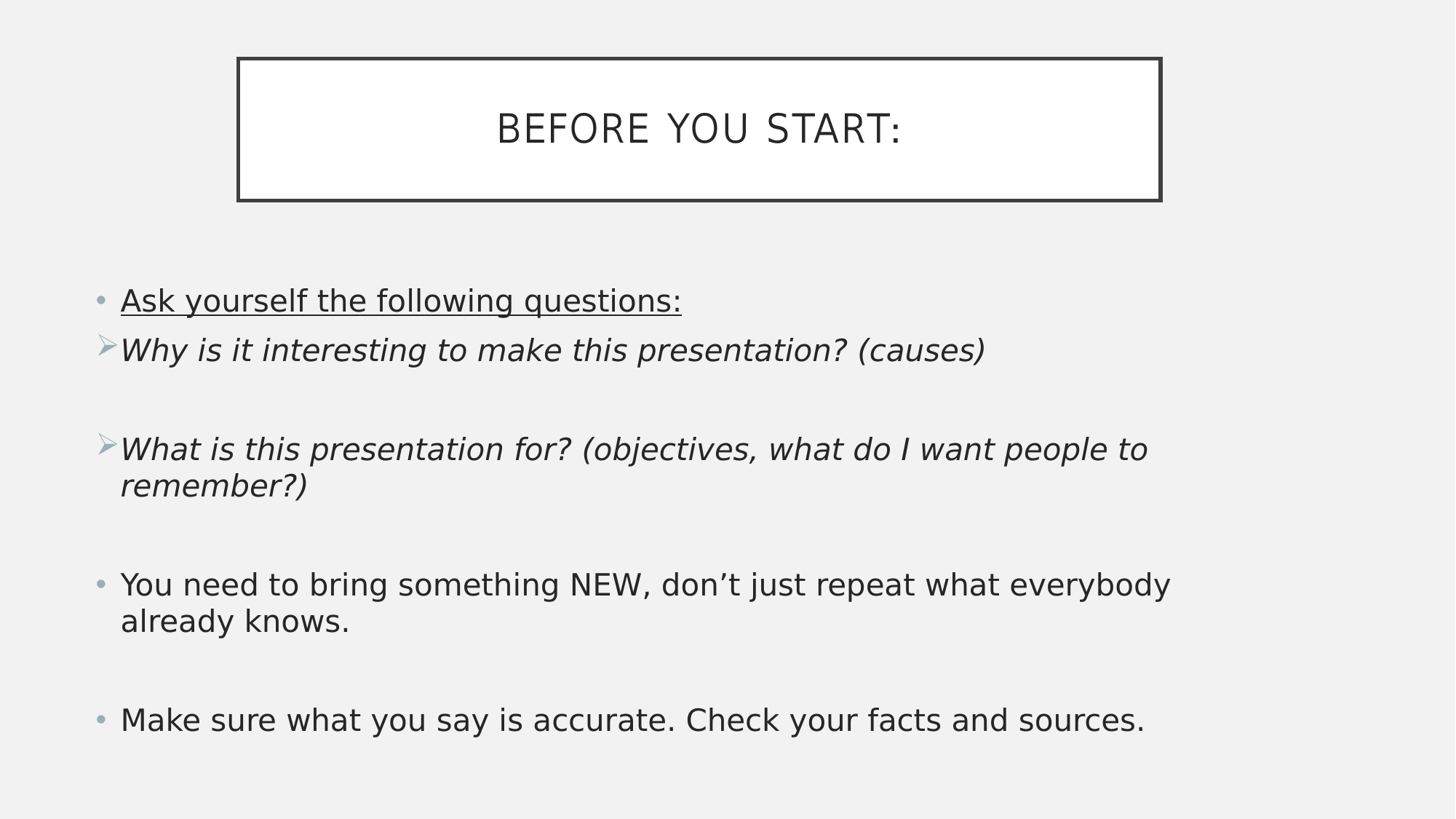

# BEFORE YOU START:
Ask yourself the following questions:
Why is it interesting to make this presentation? (causes)

What is this presentation for? (objectives, what do I want people to remember?)

You need to bring something NEW, don’t just repeat what everybody already knows.

Make sure what you say is accurate. Check your facts and sources.